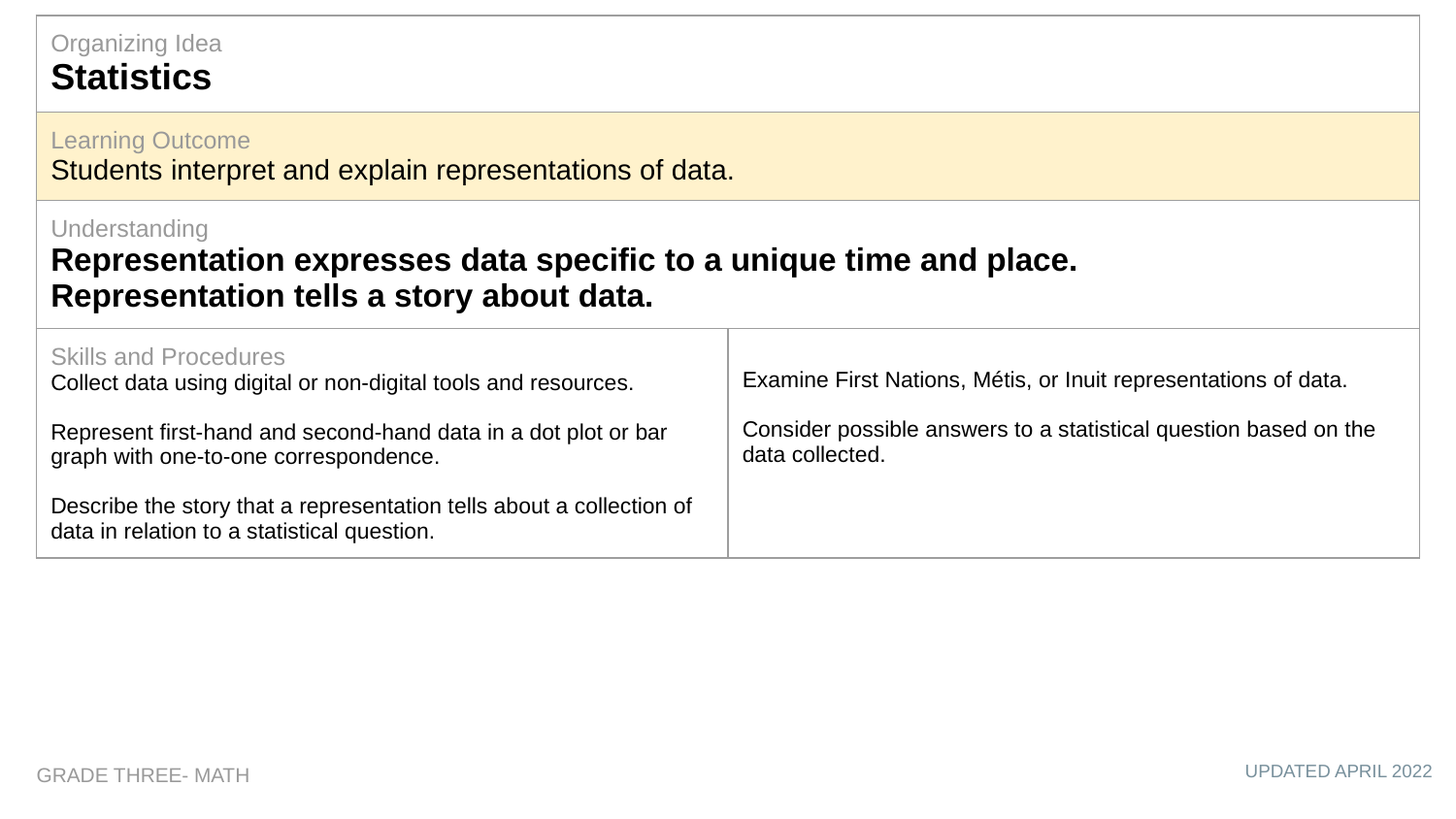

| Organizing Idea Statistics |  |
| --- | --- |
| Learning Outcome Students interpret and explain representations of data. |  |
| Understanding Representation expresses data specific to a unique time and place. Representation tells a story about data. |  |
| Skills and Procedures Collect data using digital or non-digital tools and resources. Represent first-hand and second-hand data in a dot plot or bar graph with one-to-one correspondence. Describe the story that a representation tells about a collection of data in relation to a statistical question. | Examine First Nations, Métis, or Inuit representations of data. Consider possible answers to a statistical question based on the data collected. |
GRADE THREE- MATH